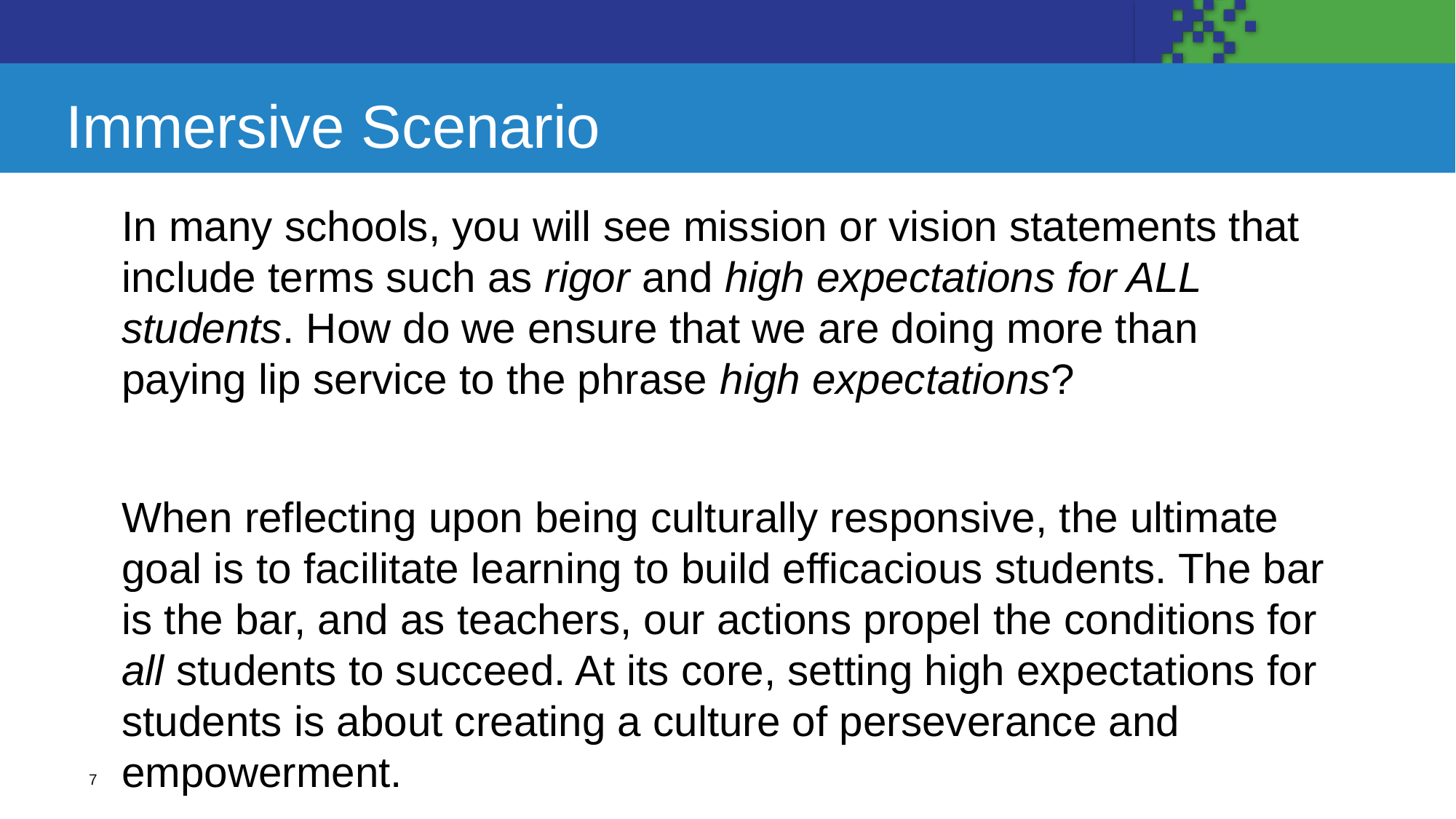

# Immersive Scenario
In many schools, you will see mission or vision statements that include terms such as rigor and high expectations for ALL students. How do we ensure that we are doing more than paying lip service to the phrase high expectations?
When reflecting upon being culturally responsive, the ultimate goal is to facilitate learning to build efficacious students. The bar is the bar, and as teachers, our actions propel the conditions for all students to succeed. At its core, setting high expectations for students is about creating a culture of perseverance and empowerment.
7